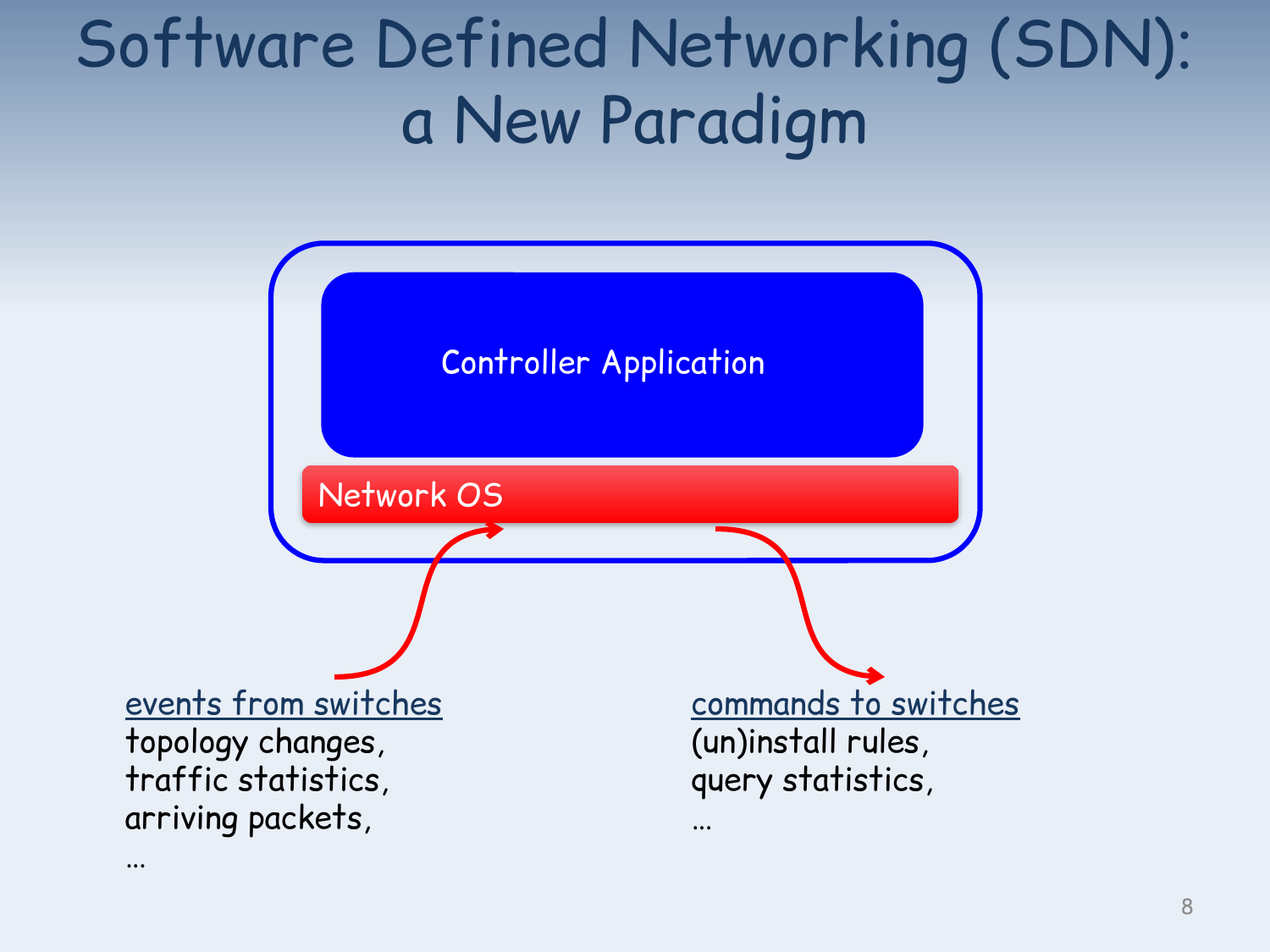

# Software Defined Networking (SDN): a New Paradigm

Controller Application
Network OS
events from switches
topology changes,
traffic statistics,
arriving packets,
…
commands to switches
(un)install rules,
query statistics,
…
8